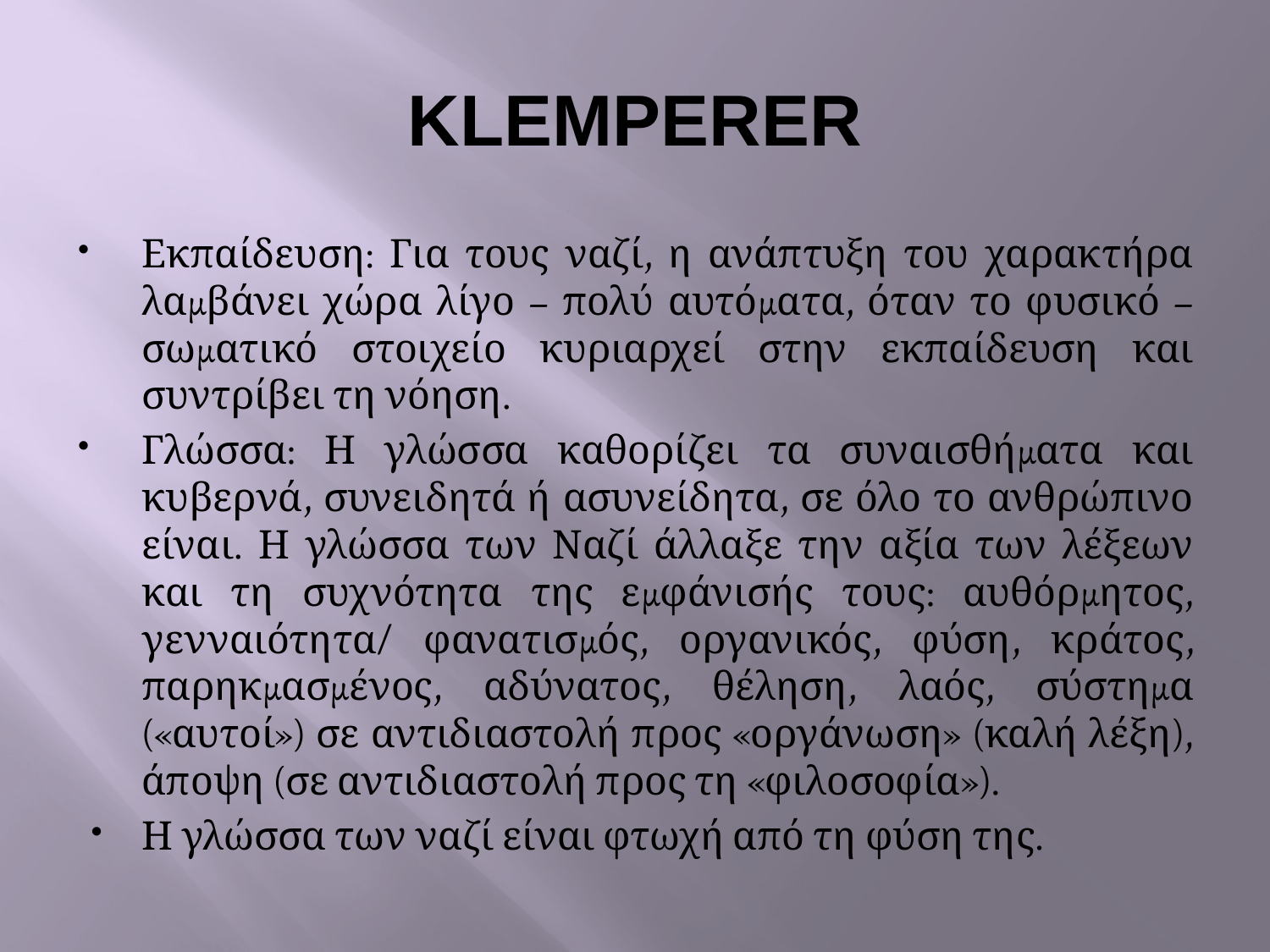

# KLEMPERER
Εκπαίδευση: Για τους ναζί, η ανάπτυξη του χαρακτήρα λαμβάνει χώρα λίγο – πολύ αυτόματα, όταν το φυσικό – σωματικό στοιχείο κυριαρχεί στην εκπαίδευση και συντρίβει τη νόηση.
Γλώσσα: Η γλώσσα καθορίζει τα συναισθήματα και κυβερνά, συνειδητά ή ασυνείδητα, σε όλο το ανθρώπινο είναι. Η γλώσσα των Ναζί άλλαξε την αξία των λέξεων και τη συχνότητα της εμφάνισής τους: αυθόρμητος, γενναιότητα/ φανατισμός, οργανικός, φύση, κράτος, παρηκμασμένος, αδύνατος, θέληση, λαός, σύστημα («αυτοί») σε αντιδιαστολή προς «οργάνωση» (καλή λέξη), άποψη (σε αντιδιαστολή προς τη «φιλοσοφία»).
Η γλώσσα των ναζί είναι φτωχή από τη φύση της.